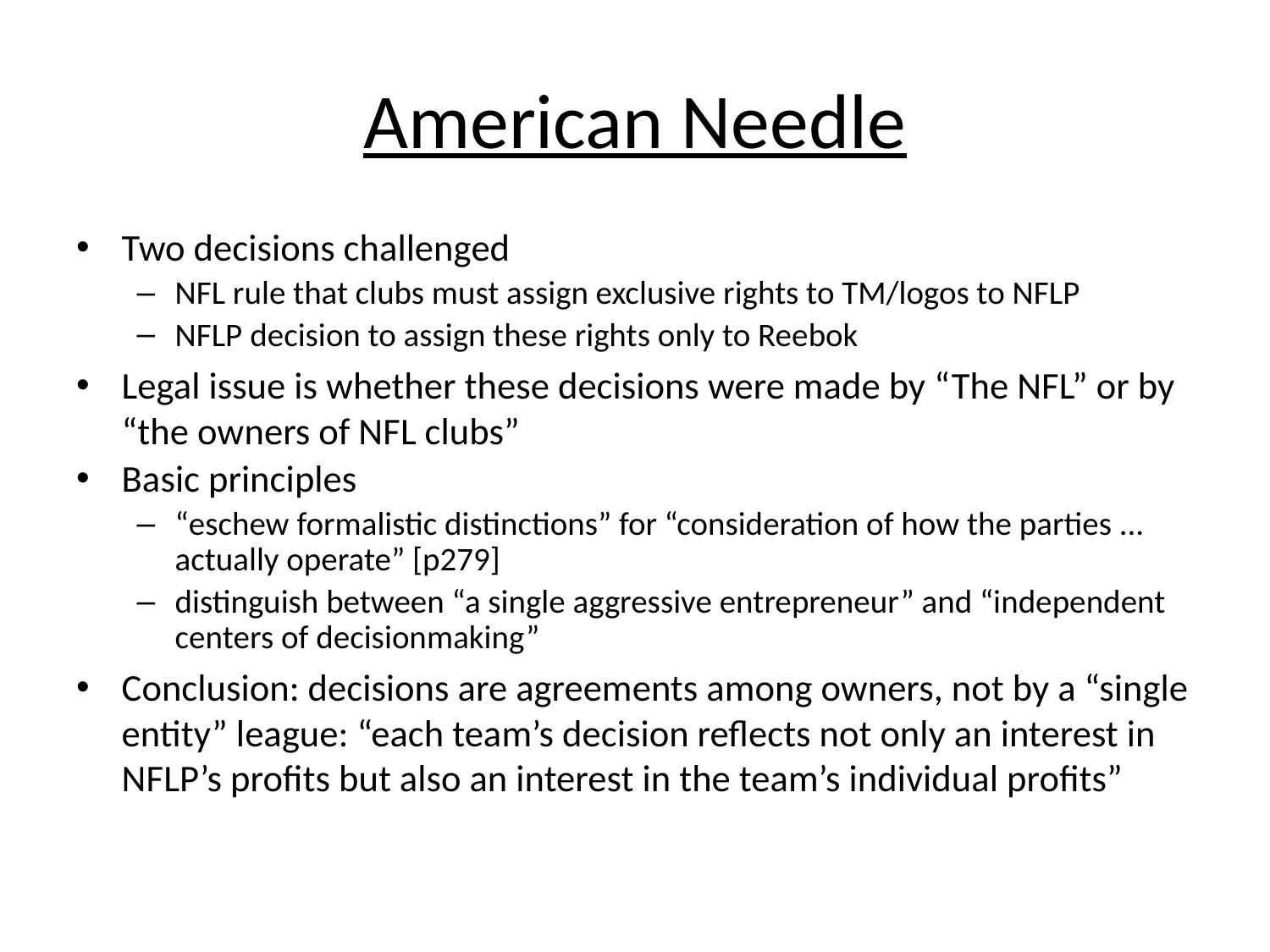

# American Needle
Two decisions challenged
NFL rule that clubs must assign exclusive rights to TM/logos to NFLP
NFLP decision to assign these rights only to Reebok
Legal issue is whether these decisions were made by “The NFL” or by “the owners of NFL clubs”
Basic principles
“eschew formalistic distinctions” for “consideration of how the parties ... actually operate” [p279]
distinguish between “a single aggressive entrepreneur” and “independent centers of decisionmaking”
Conclusion: decisions are agreements among owners, not by a “single entity” league: “each team’s decision reflects not only an interest in NFLP’s profits but also an interest in the team’s individual profits”